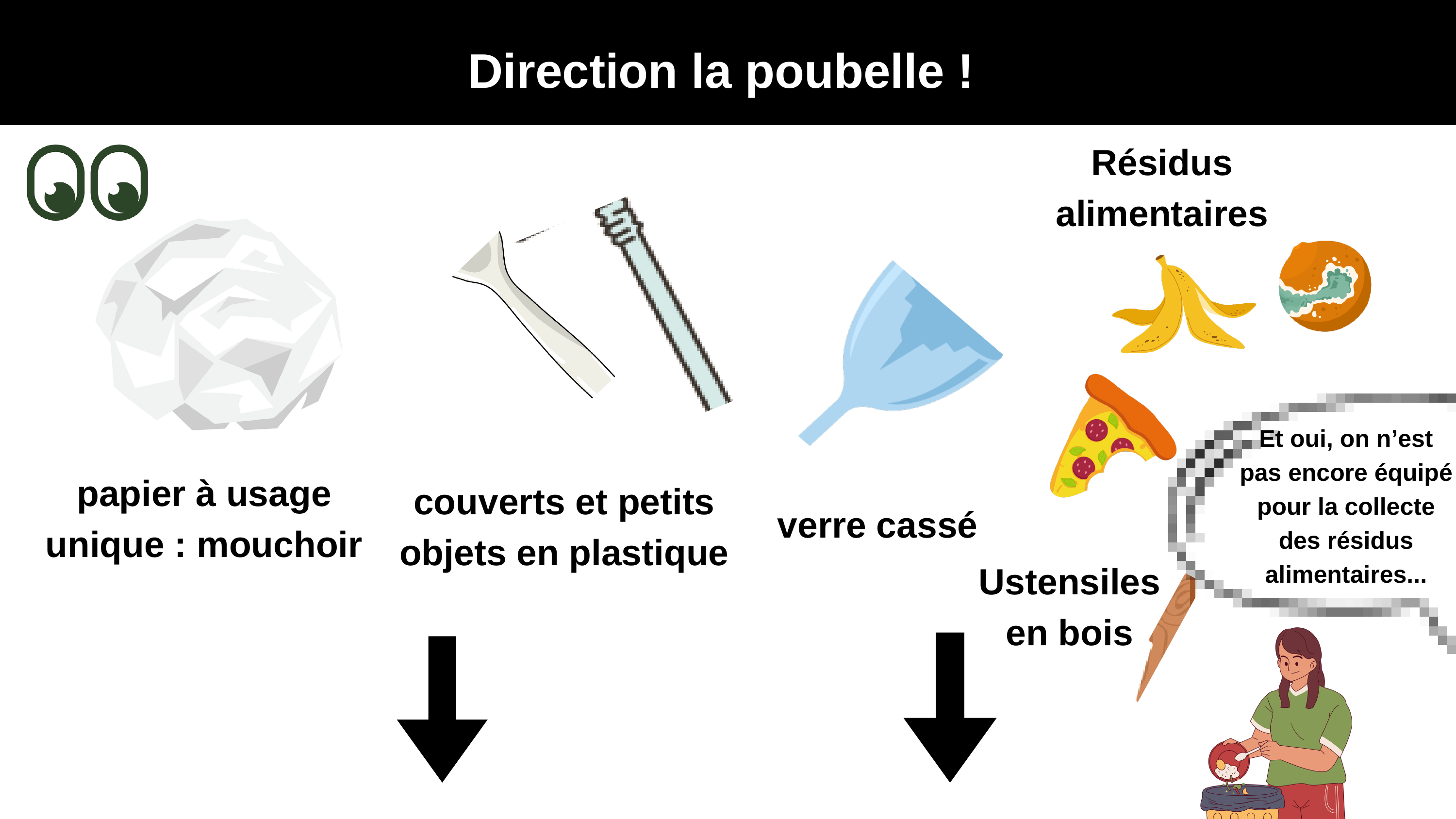

Direction la poubelle !

Résidus alimentaires

Et oui, on n’est pas encore équipé pour la collecte des résidus alimentaires...
papier à usage unique : mouchoir
couverts et petits objets en plastique

verre cassé
Ustensiles en bois